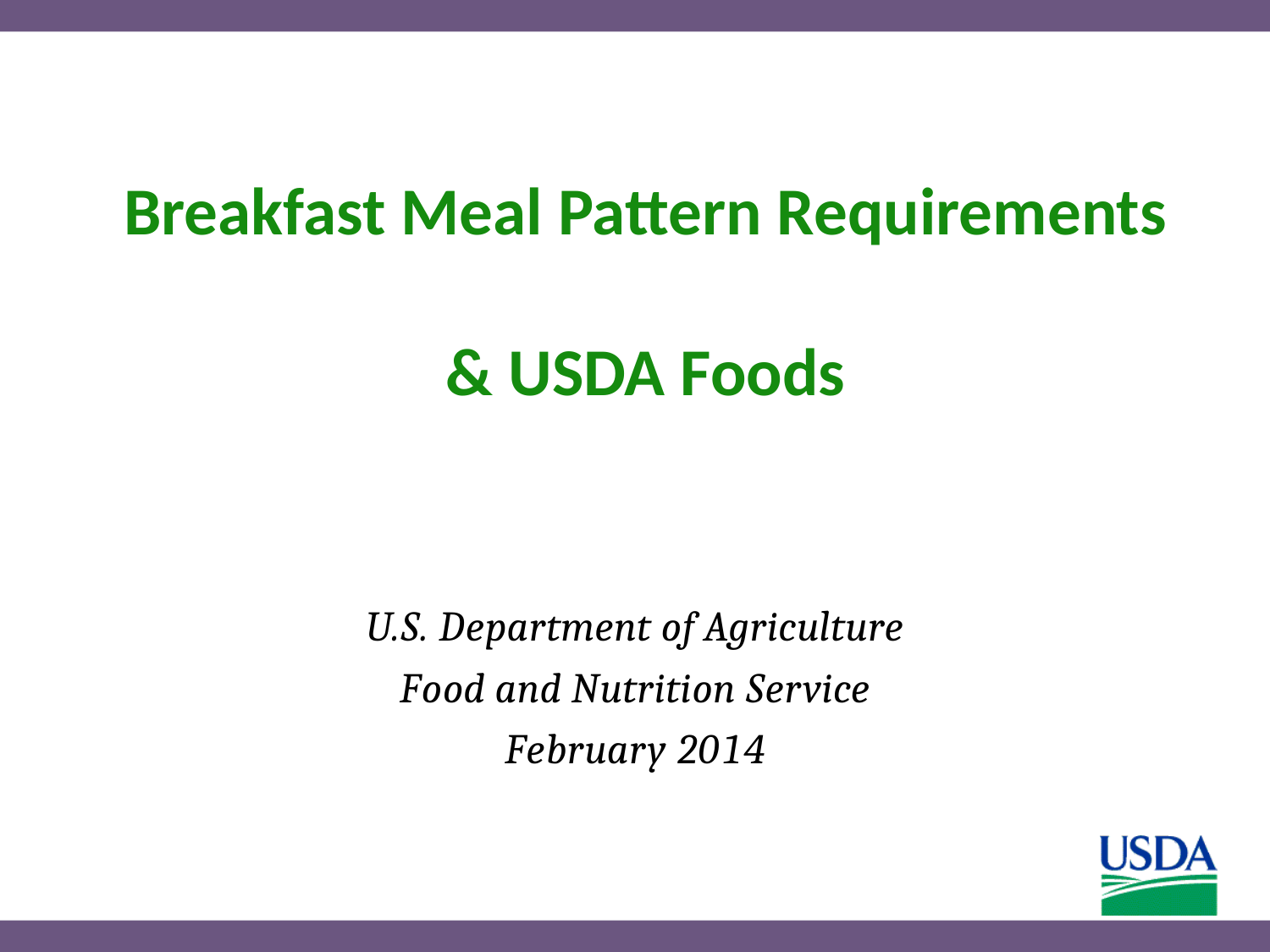

# Breakfast Meal Pattern Requirements & USDA Foods

U.S. Department of Agriculture
Food and Nutrition Service
February 2014